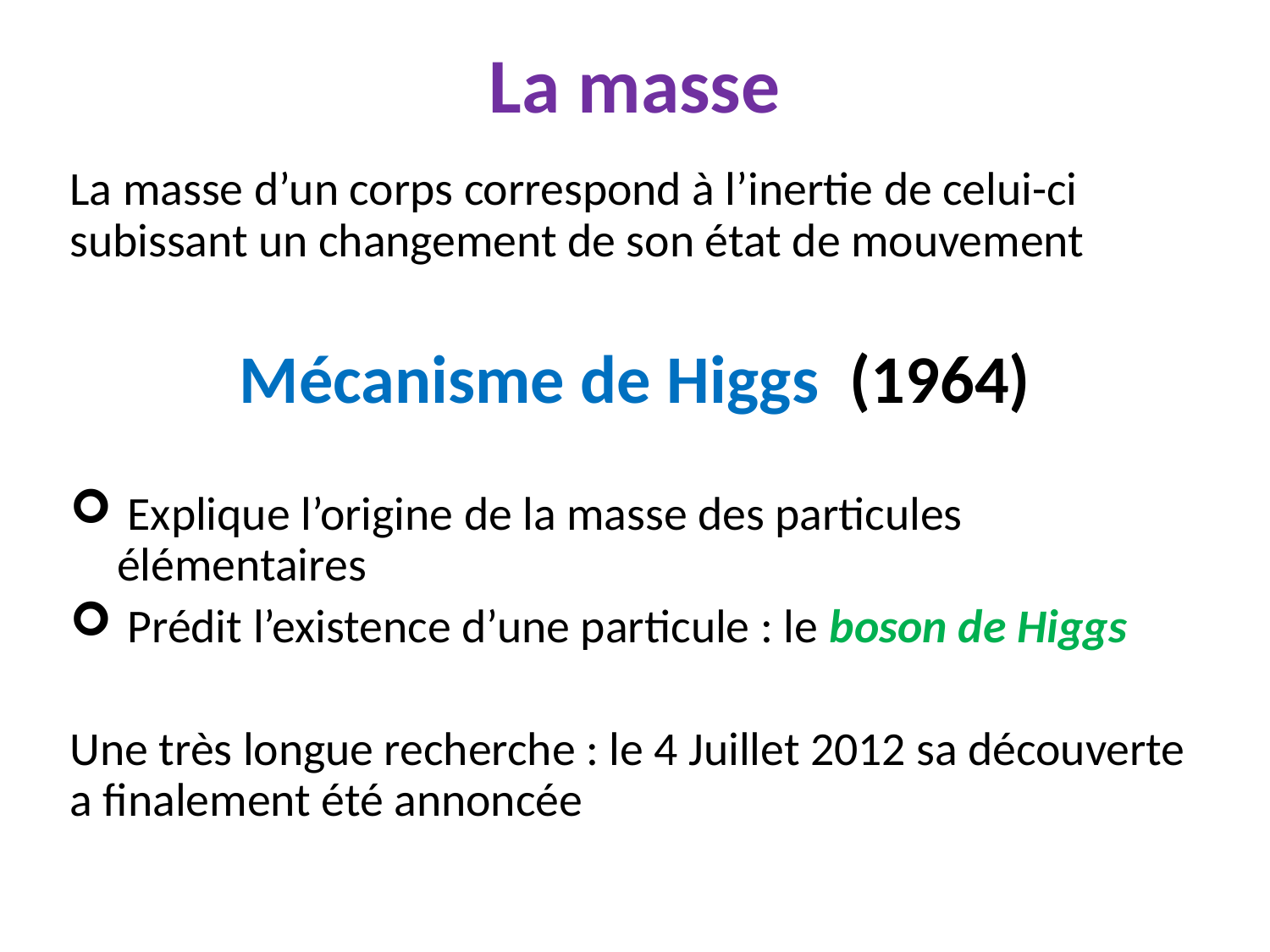

# La masse
La masse d’un corps correspond à l’inertie de celui-ci subissant un changement de son état de mouvement

Mécanisme de Higgs  (1964)

 Explique l’origine de la masse des particules    élémentaires
 Prédit l’existence d’une particule : le boson de Higgs

Une très longue recherche : le 4 Juillet 2012 sa découverte a finalement été annoncée
39